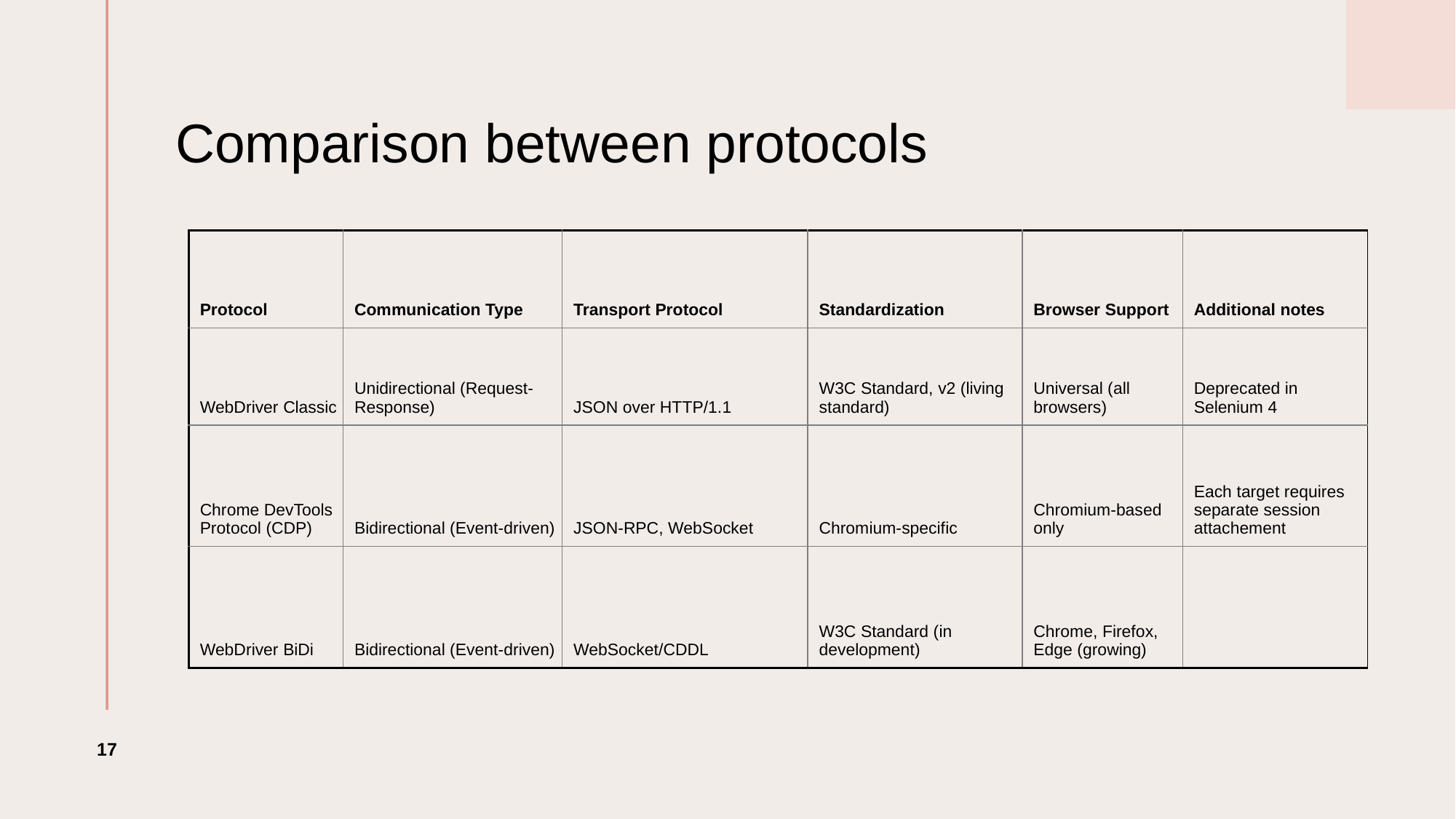

# Comparison between protocols
| Protocol | Communication Type | Transport Protocol | Standardization | Browser Support | Additional notes |
| --- | --- | --- | --- | --- | --- |
| WebDriver Classic | Unidirectional (Request-Response) | JSON over HTTP/1.1 | W3C Standard, v2 (living standard) | Universal (all browsers) | Deprecated in Selenium 4 |
| Chrome DevTools Protocol (CDP) | Bidirectional (Event-driven) | JSON-RPC, WebSocket | Chromium-specific | Chromium-based only | Each target requires separate session attachement |
| WebDriver BiDi | Bidirectional (Event-driven) | WebSocket/CDDL | W3C Standard (in development) | Chrome, Firefox, Edge (growing) |  |
17